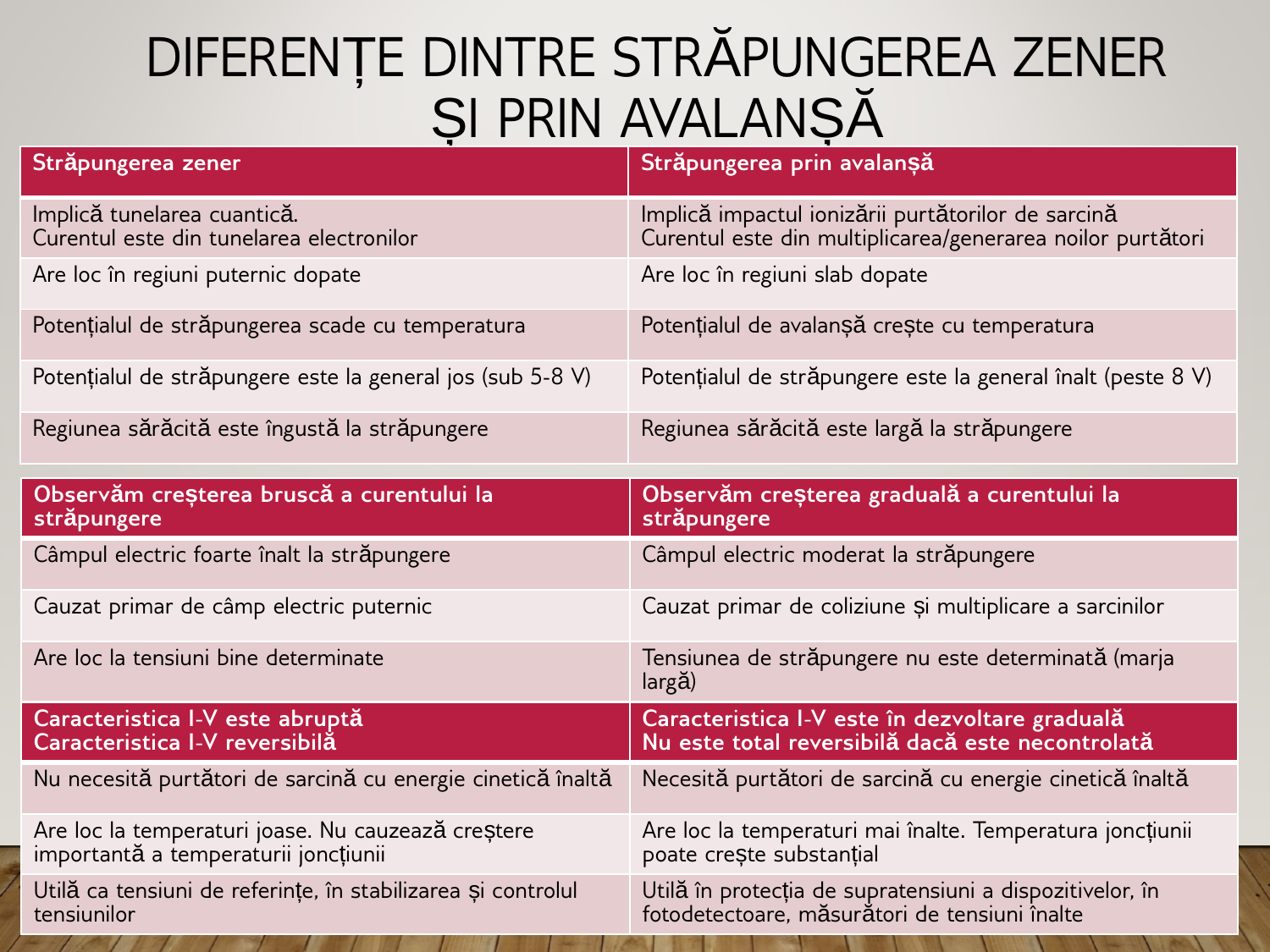

# Diferențe dintre străpungerea zener și prin avalanșă
| Străpungerea zener | Străpungerea prin avalanșă |
| --- | --- |
| Implică tunelarea cuantică. Curentul este din tunelarea electronilor | Implică impactul ionizării purtătorilor de sarcină Curentul este din multiplicarea/generarea noilor purtători |
| Are loc în regiuni puternic dopate | Are loc în regiuni slab dopate |
| Potențialul de străpungerea scade cu temperatura | Potențialul de avalanșă crește cu temperatura |
| Potențialul de străpungere este la general jos (sub 5-8 V) | Potențialul de străpungere este la general înalt (peste 8 V) |
| Regiunea sărăcită este îngustă la străpungere | Regiunea sărăcită este largă la străpungere |
| Observăm creșterea bruscă a curentului la străpungere | Observăm creșterea graduală a curentului la străpungere |
| --- | --- |
| Câmpul electric foarte înalt la străpungere | Câmpul electric moderat la străpungere |
| Cauzat primar de câmp electric puternic | Cauzat primar de coliziune și multiplicare a sarcinilor |
| Are loc la tensiuni bine determinate | Tensiunea de străpungere nu este determinată (marja largă) |
| Caracteristica I-V este abruptă Caracteristica I-V reversibilă | Caracteristica I-V este în dezvoltare graduală Nu este total reversibilă dacă este necontrolată |
| --- | --- |
| Nu necesită purtători de sarcină cu energie cinetică înaltă | Necesită purtători de sarcină cu energie cinetică înaltă |
| Are loc la temperaturi joase. Nu cauzează creștere importantă a temperaturii joncțiunii | Are loc la temperaturi mai înalte. Temperatura joncțiunii poate crește substanțial |
| Utilă ca tensiuni de referințe, în stabilizarea și controlul tensiunilor | Utilă în protecția de supratensiuni a dispozitivelor, în fotodetectoare, măsurători de tensiuni înalte |